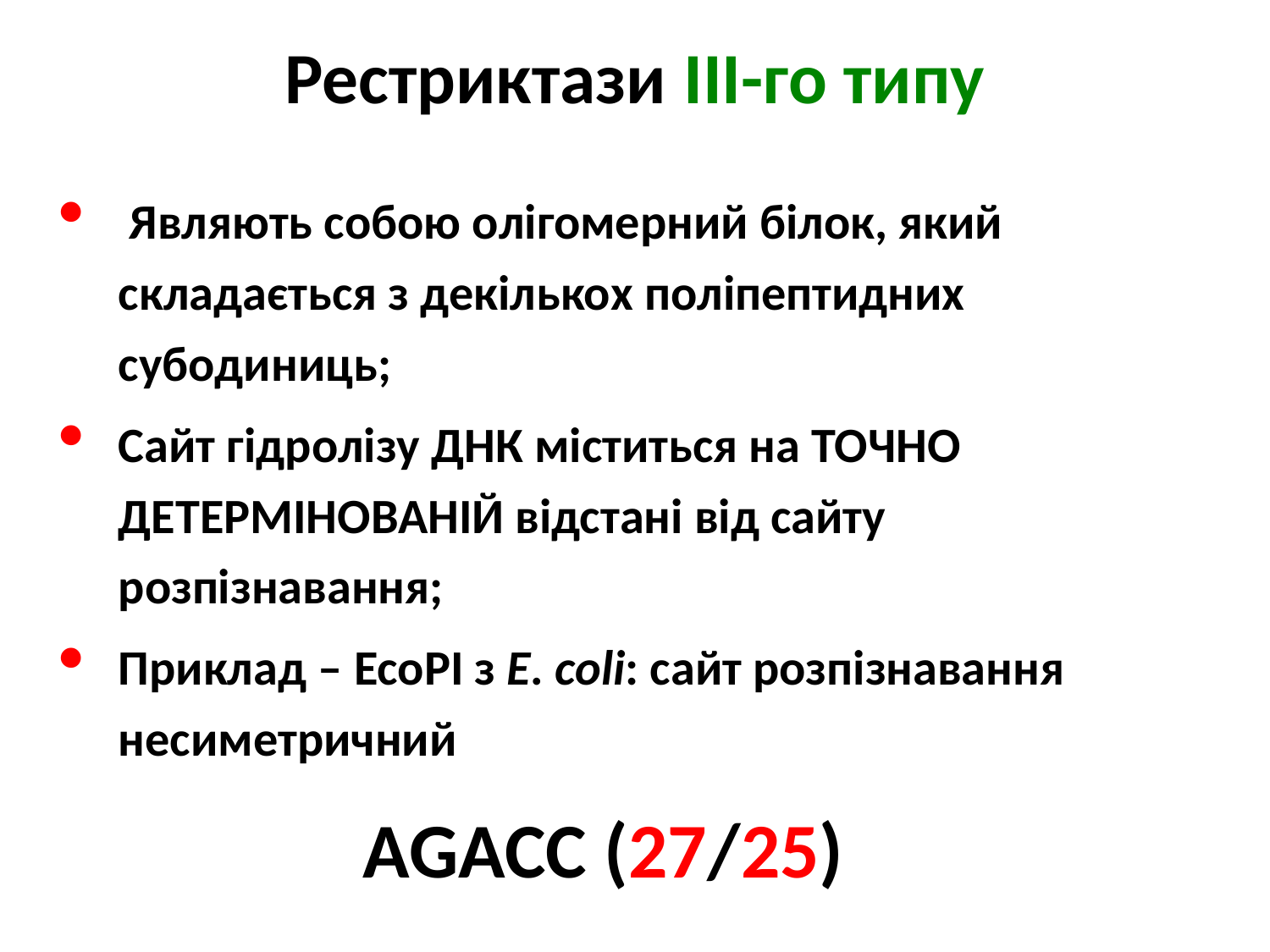

Рестриктази IІІ-го типу
0
 Являють собою олігомерний білок, який складається з декількох поліпептидних субодиниць;
Сайт гідролізу ДНК міститься на ТОЧНО ДЕТЕРМІНОВАНІЙ відстані від сайту розпізнавання;
Приклад – EcoРІ з E. coli: сайт розпізнавання несиметричний
                   AGACC (27/25)